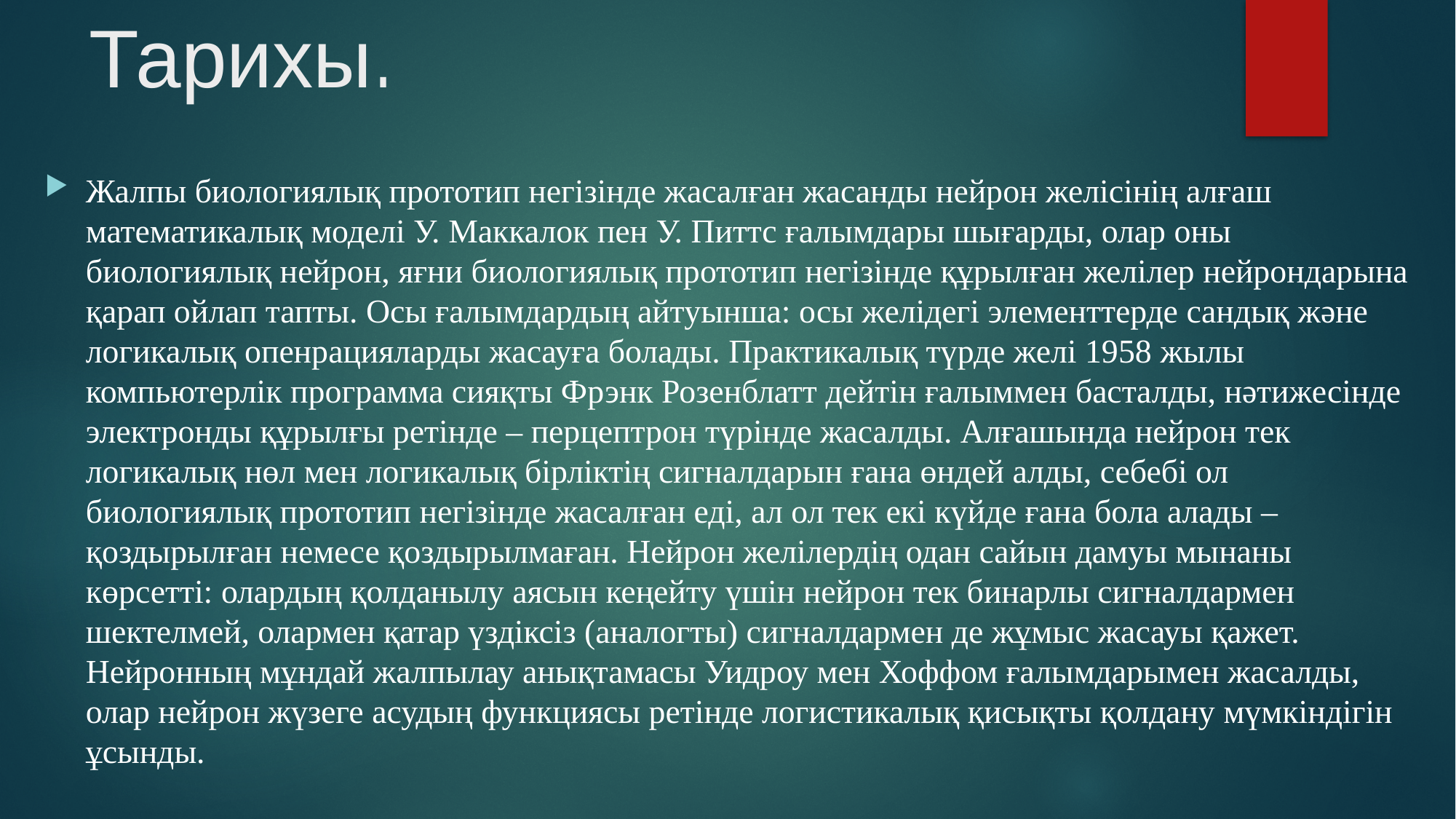

# Тарихы.
Жалпы биологиялық прототип негізінде жасалған жасанды нейрон желісінің алғаш математикалық моделі У. Маккалок пен У. Питтс ғалымдары шығарды, олар оны биологиялық нейрон, яғни биологиялық прототип негізінде құрылған желілер нейрондарына қарап ойлап тапты. Осы ғалымдардың айтуынша: осы желідегі элементтерде сандық және логикалық опенрацияларды жасауға болады. Практикалық түрде желі 1958 жылы компьютерлік программа сияқты Фрэнк Розенблатт дейтін ғалыммен басталды, нәтижесінде электронды құрылғы ретінде – перцептрон түрінде жасалды. Алғашында нейрон тек логикалық нөл мен логикалық бірліктің сигналдарын ғана өндей алды, себебі ол биологиялық прототип негізінде жасалған еді, ал ол тек екі күйде ғана бола алады – қоздырылған немесе қоздырылмаған. Нейрон желілердің одан сайын дамуы мынаны көрсетті: олардың қолданылу аясын кеңейту үшін нейрон тек бинарлы сигналдармен шектелмей, олармен қатар үздіксіз (аналогты) сигналдармен де жұмыс жасауы қажет. Нейронның мұндай жалпылау анықтамасы Уидроу мен Хоффом ғалымдарымен жасалды, олар нейрон жүзеге асудың функциясы ретінде логистикалық қисықты қолдану мүмкіндігін ұсынды.